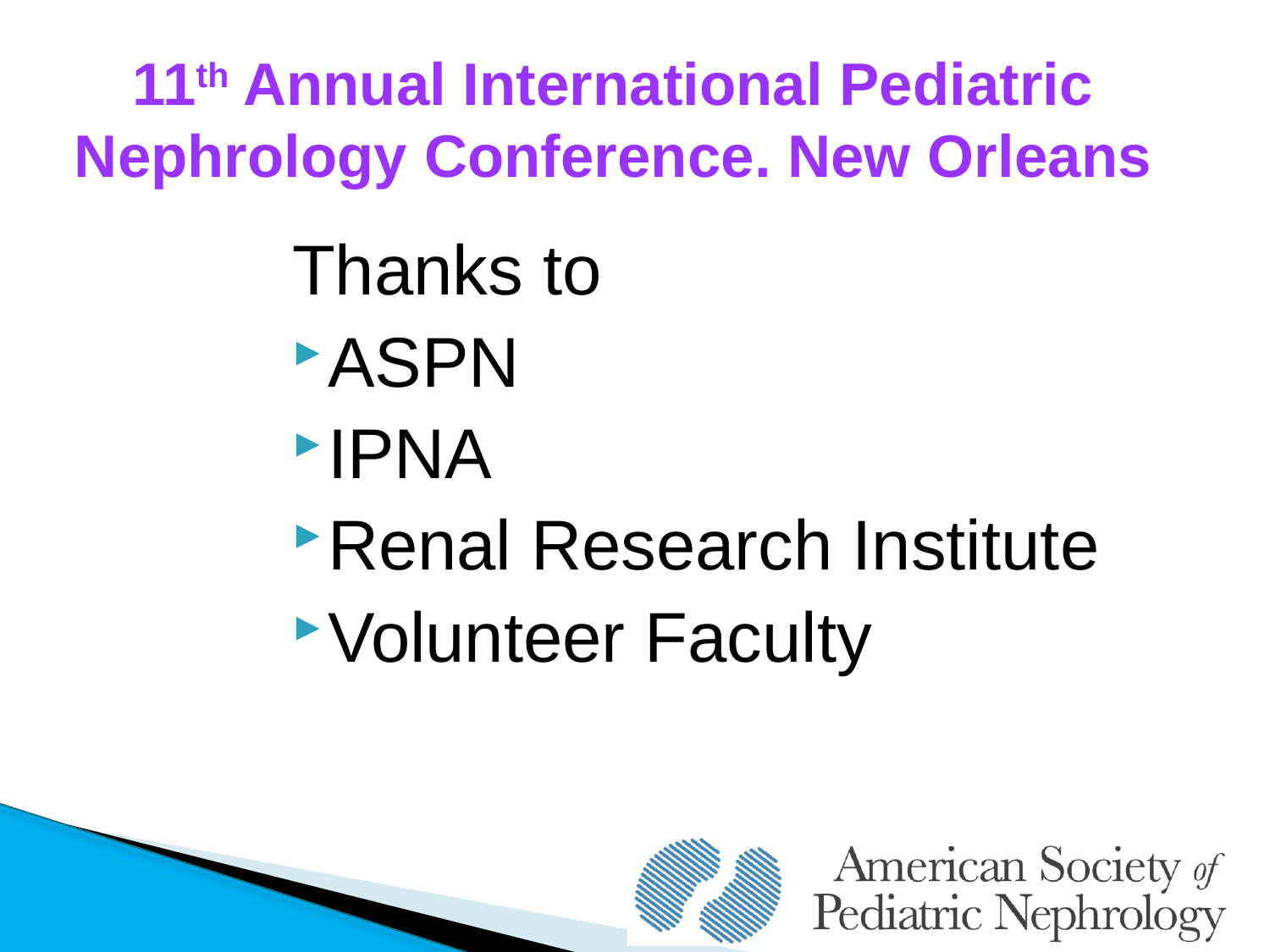

# 11th Annual International Pediatric Nephrology Conference. New Orleans

Thanks to
ASPN
IPNA
Renal Research Institute
Volunteer Faculty